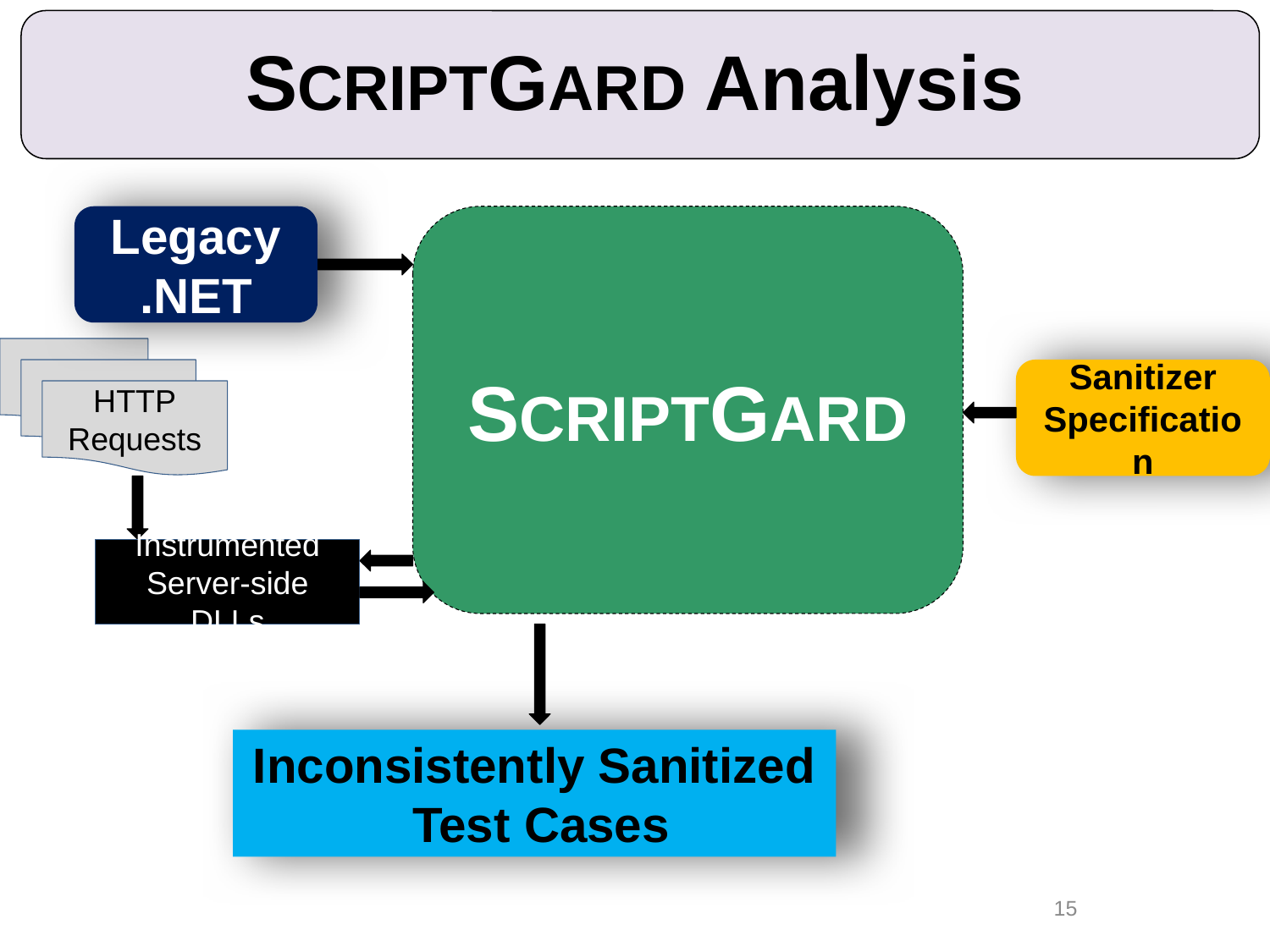

# SCRIPTGARD Analysis

Legacy
.NET
SCRIPTGARD

Sanitizer
Specification
HTTP
Requests

Instrumented Server-side DLLs

Inconsistently Sanitized
 Test Cases
15